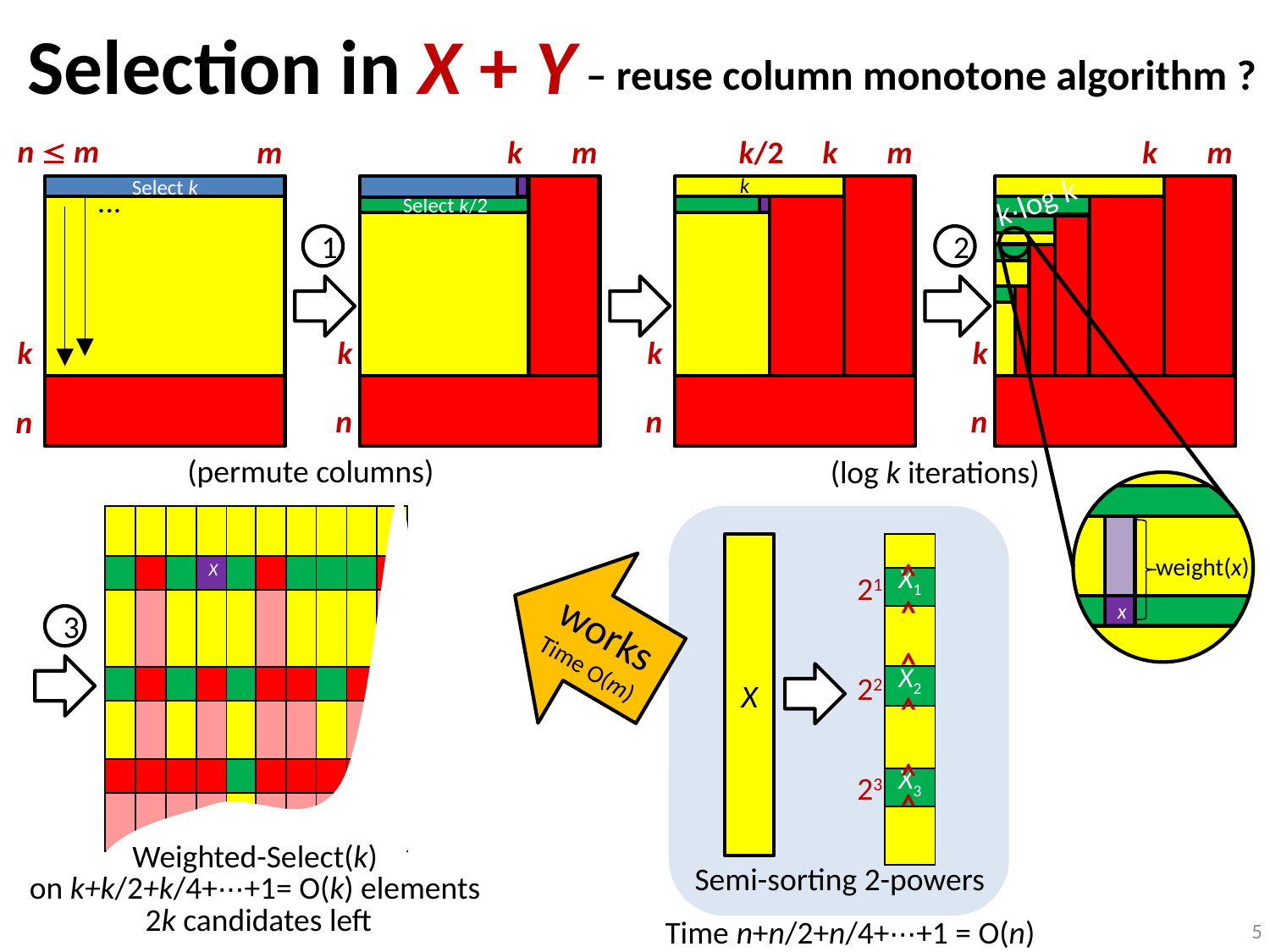

Selection in X + Y
 ̶  reuse column monotone algorithm ?
n ≤ m
m
k
m
k/2
k
m
k
m
k
...
k∙log k

Select k

Select k/2

1
2

k
k
k
k

n
n
n
n

weight(x)

x
(permute columns)
(log k iterations)

|  |  |  |  |  |  |  |  |  |  |
| --- | --- | --- | --- | --- | --- | --- | --- | --- | --- |
|  |  |  | X |  |  |  |  |  |  |
|  |  |  |  |  |  |  |  |  |  |
|  |  |  |  |  |  |  |  |  |  |
|  |  |  |  |  |  |  |  |  |  |
|  |  |  |  |  |  |  |  |  |  |
|  |  |  |  |  |  |  |  |  |  |

X
|  |
| --- |
| X1 |
|  |
| X2 |
|  |
| X3 |
|  |
works
Time O(m)
21
3

22

  <   <     <    <       <  <
23
Weighted-Select(k)
on k+k/2+k/4+∙∙∙+1= O(k) elements
 2k candidates left
Semi-sorting 2-powers
5
Time n+n/2+n/4+∙∙∙+1 = O(n)